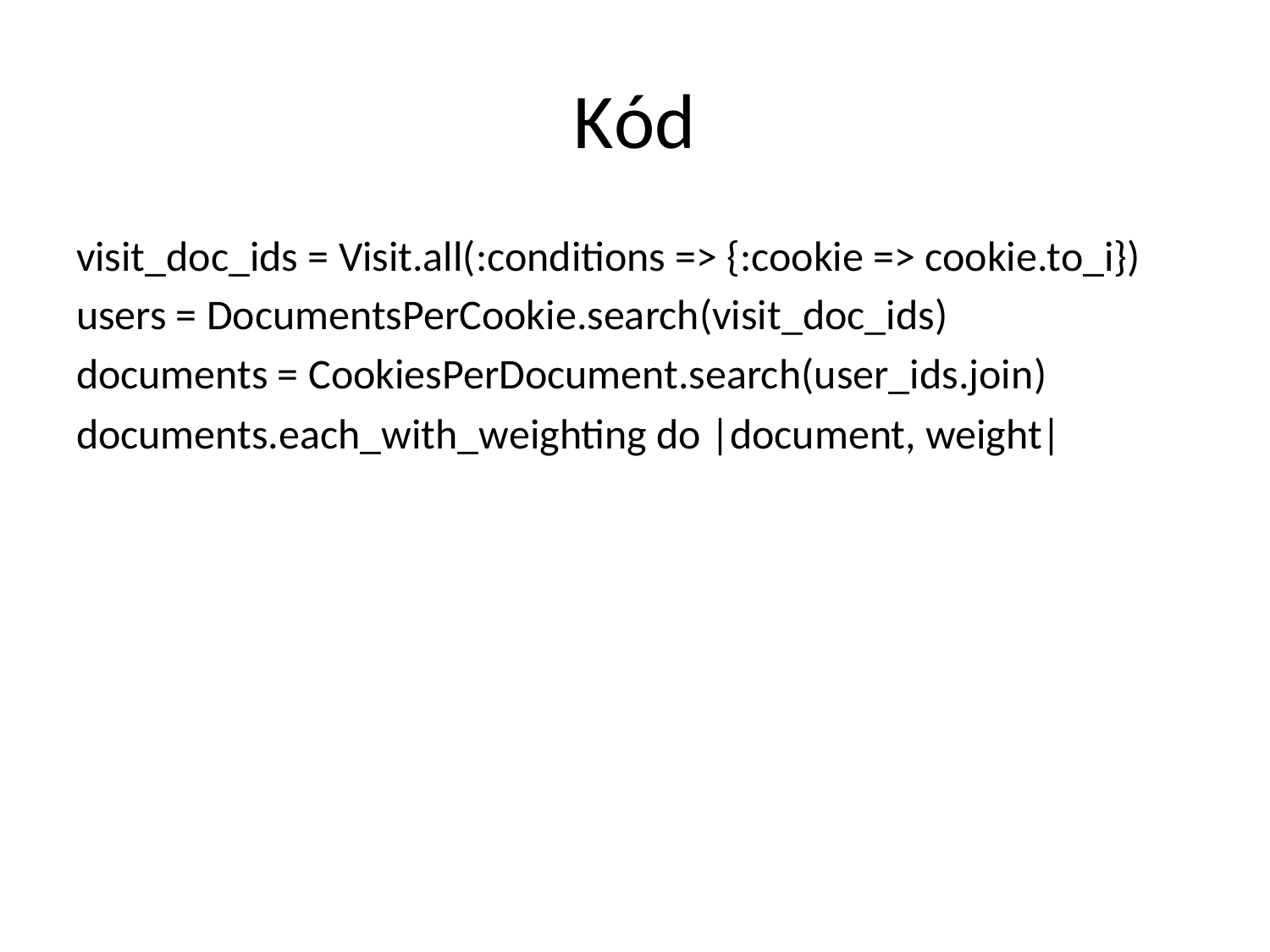

# Kód
visit_doc_ids = Visit.all(:conditions => {:cookie => cookie.to_i})
users = DocumentsPerCookie.search(visit_doc_ids)
documents = CookiesPerDocument.search(user_ids.join)
documents.each_with_weighting do |document, weight|